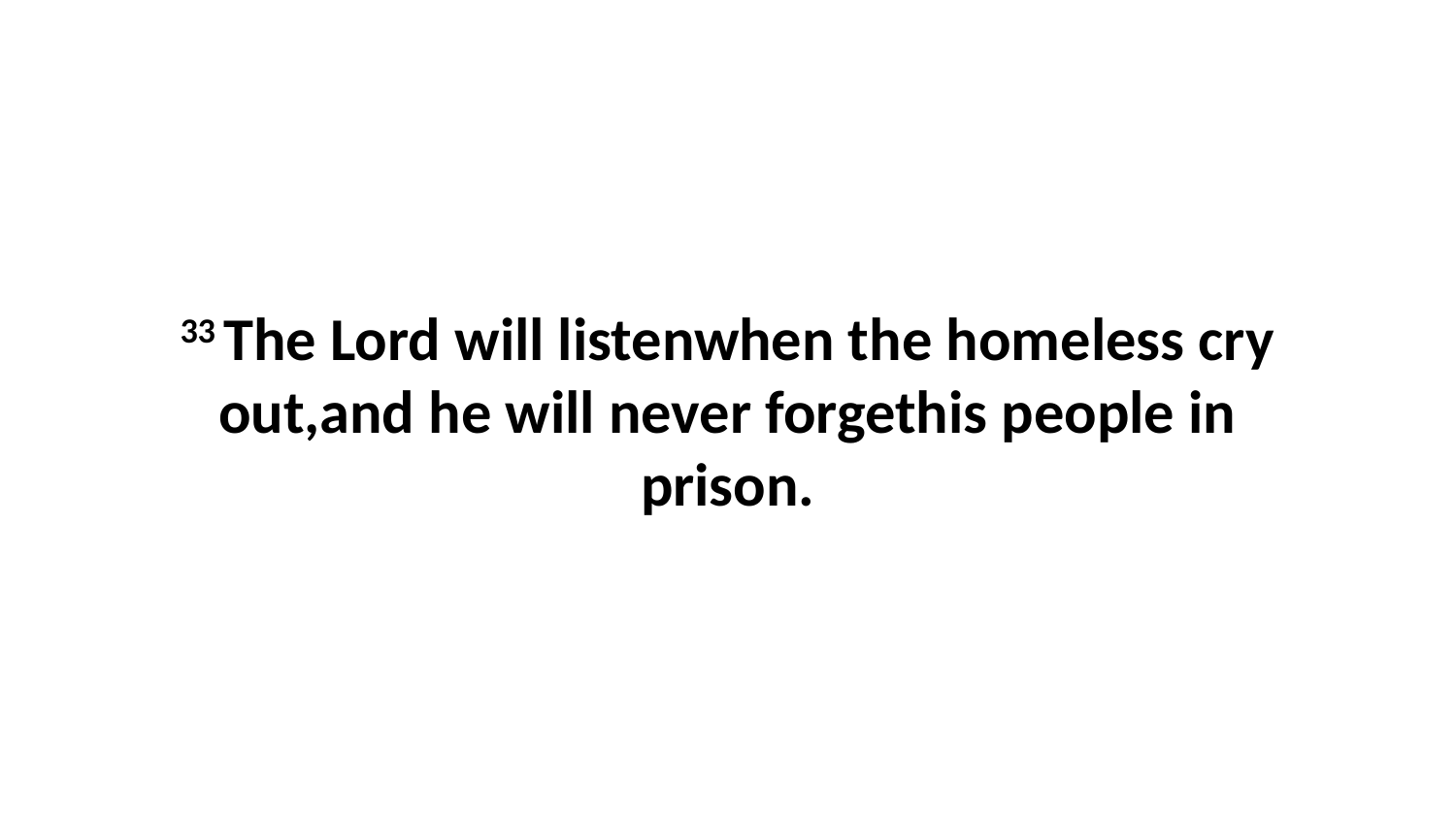

33 The Lord will listenwhen the homeless cry out,and he will never forgethis people in prison.